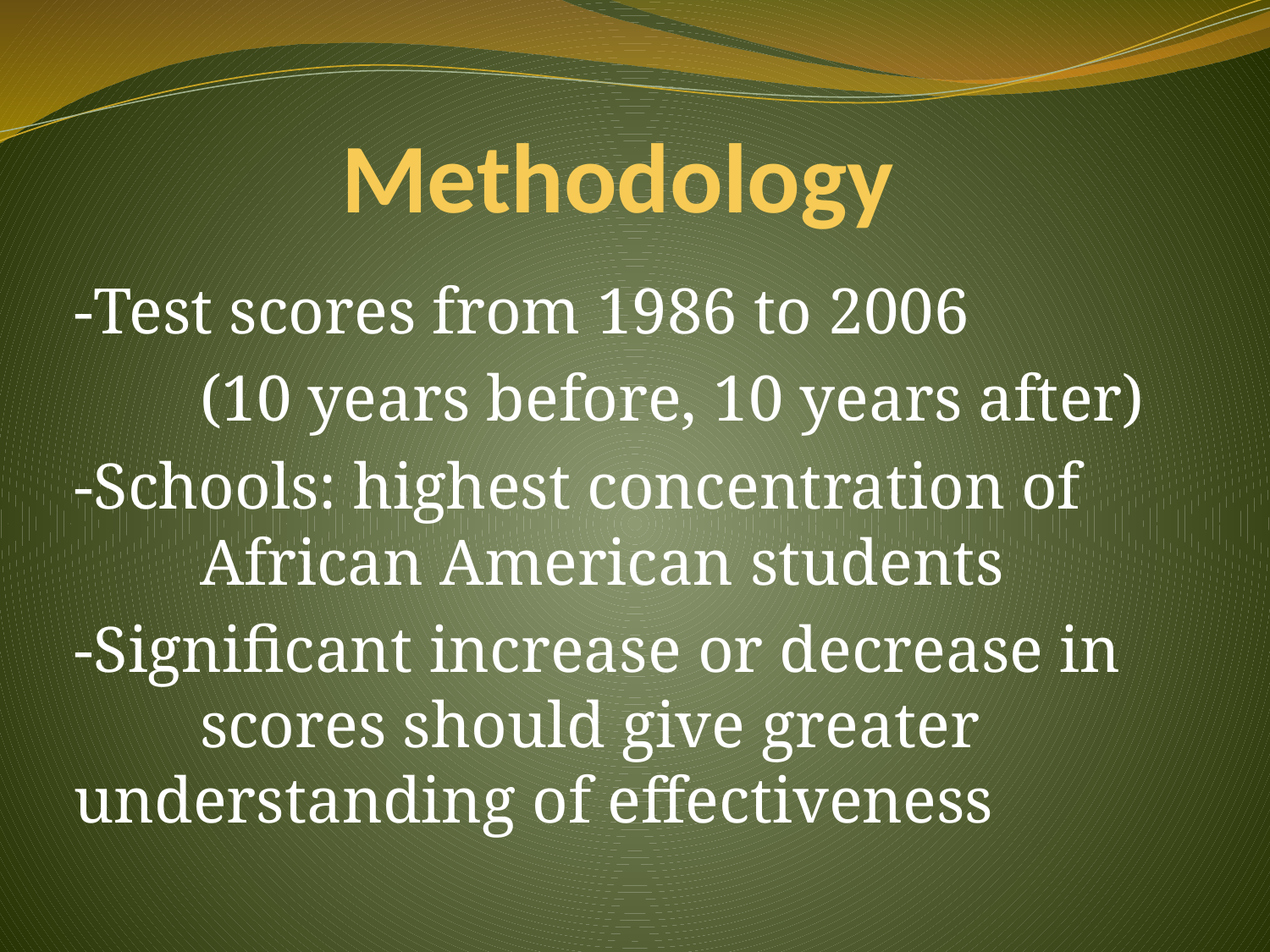

# Methodology
-Test scores from 1986 to 2006
	(10 years before, 10 years after)
-Schools: highest concentration of 	African American students
-Significant increase or decrease in 	scores should give greater 	understanding of effectiveness